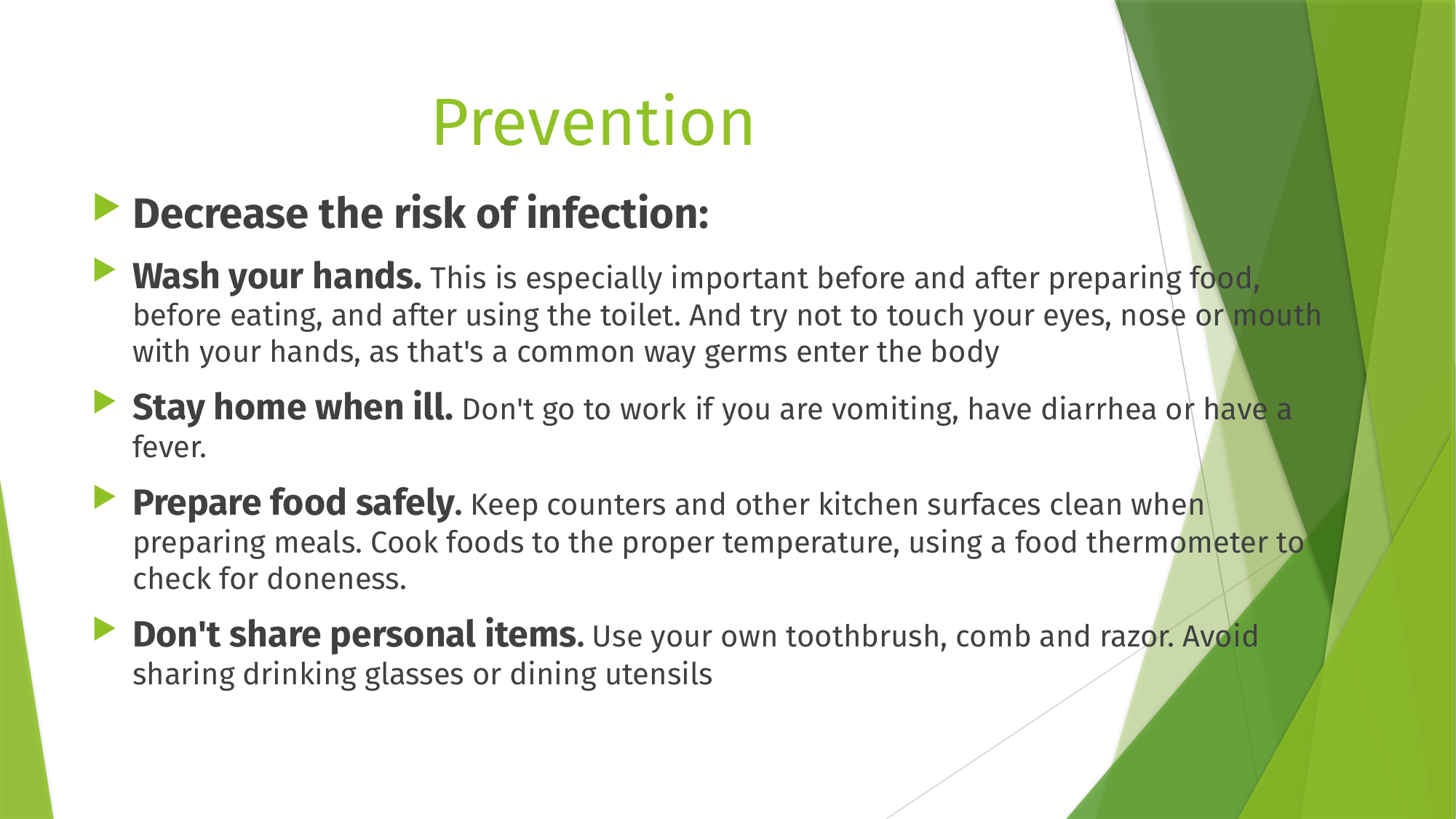

# Prevention
Decrease the risk of infection:
Wash your hands. This is especially important before and after preparing food, before eating, and after using the toilet. And try not to touch your eyes, nose or mouth with your hands, as that's a common way germs enter the body
Stay home when ill. Don't go to work if you are vomiting, have diarrhea or have a fever.
Prepare food safely. Keep counters and other kitchen surfaces clean when preparing meals. Cook foods to the proper temperature, using a food thermometer to check for doneness.
Don't share personal items. Use your own toothbrush, comb and razor. Avoid sharing drinking glasses or dining utensils